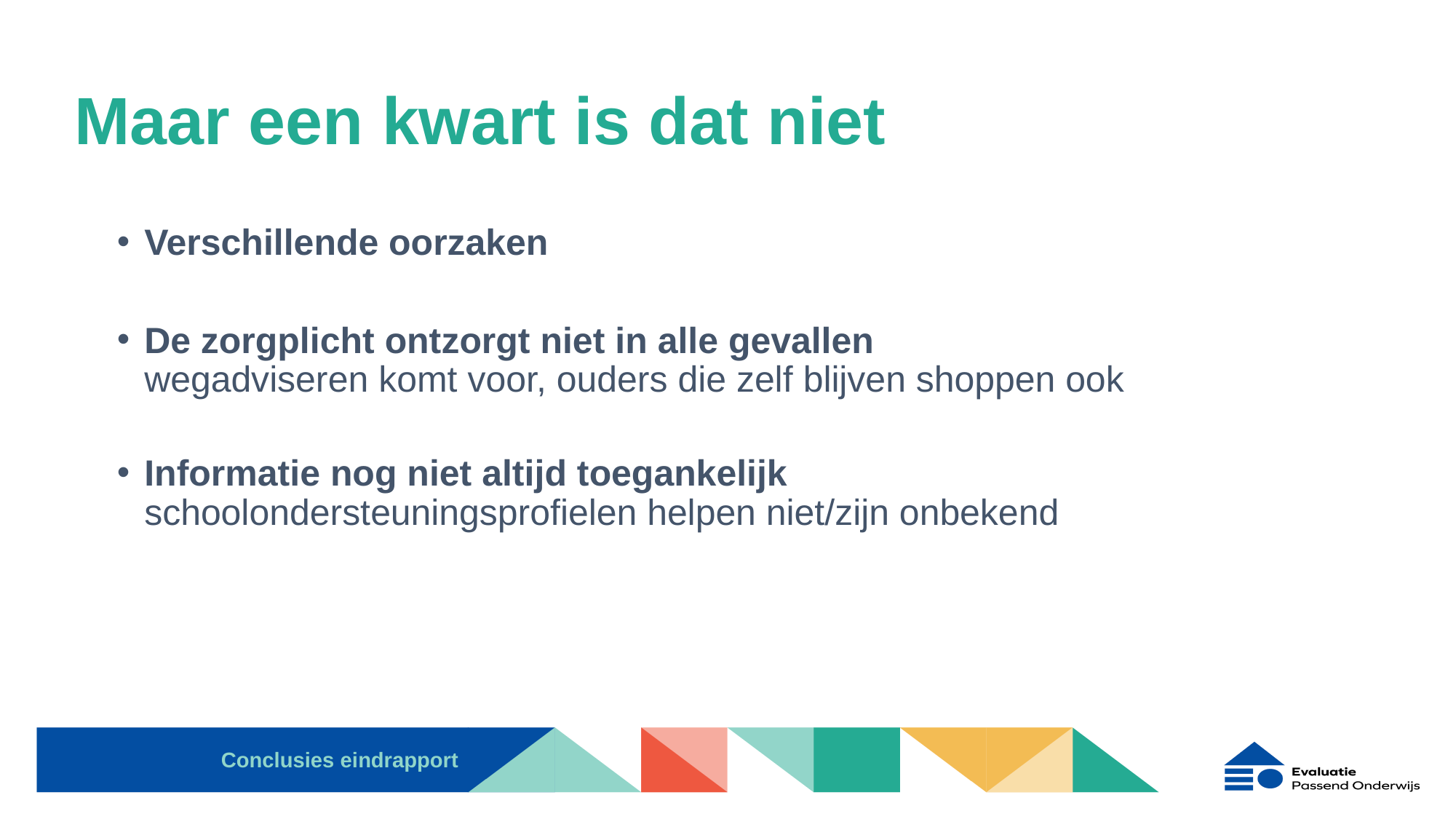

# Maar een kwart is dat niet
Verschillende oorzaken
De zorgplicht ontzorgt niet in alle gevallen
wegadviseren komt voor, ouders die zelf blijven shoppen ook
Informatie nog niet altijd toegankelijk
schoolondersteuningsprofielen helpen niet/zijn onbekend

Conclusies eindrapport